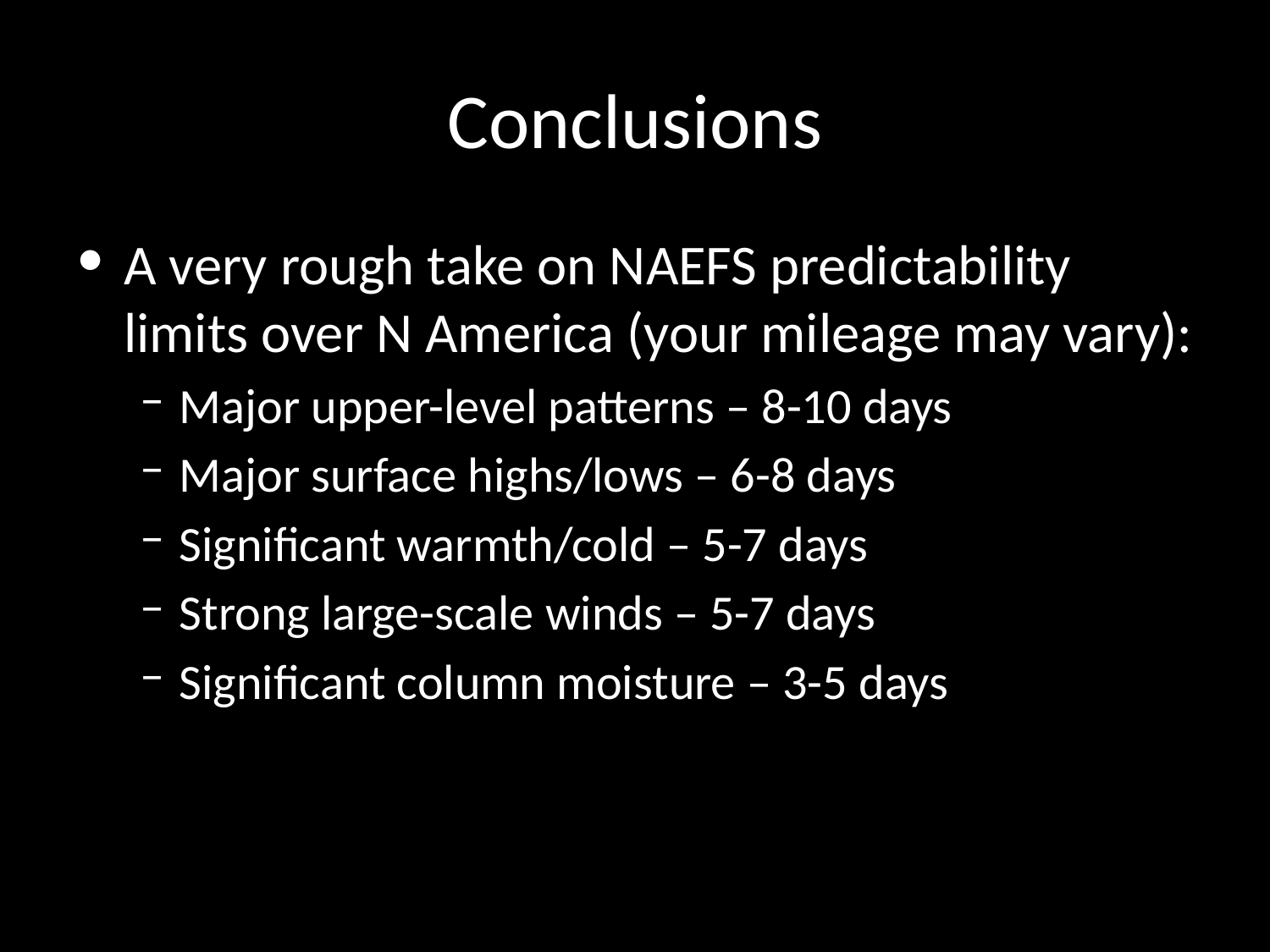

# Conclusions
A very rough take on NAEFS predictability limits over N America (your mileage may vary):
Major upper-level patterns – 8-10 days
Major surface highs/lows – 6-8 days
Significant warmth/cold – 5-7 days
Strong large-scale winds – 5-7 days
Significant column moisture – 3-5 days